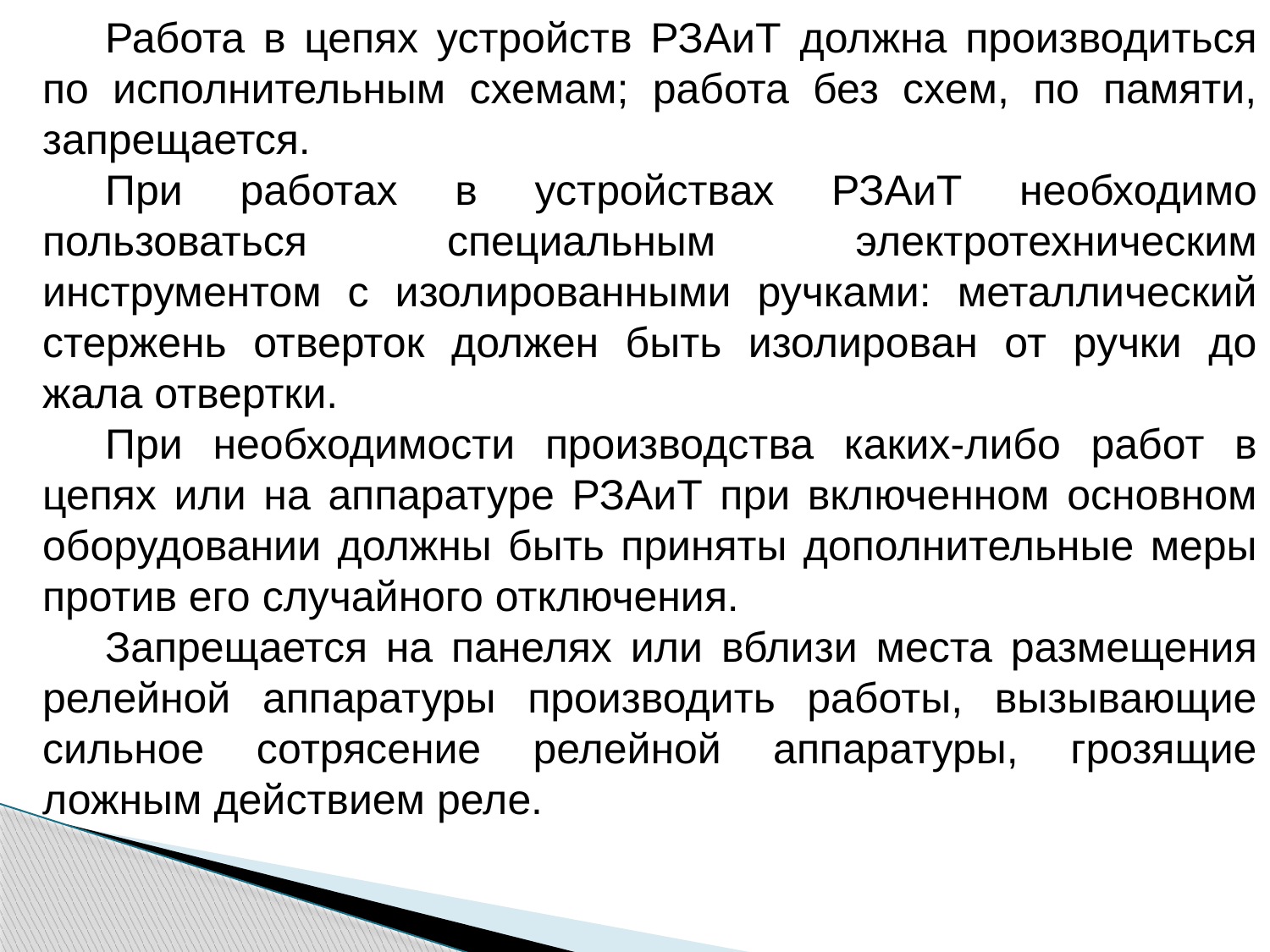

Работа в цепях устройств РЗАиТ должна производиться по исполнительным схемам; работа без схем, по памяти, запрещается.
При работах в устройствах РЗАиТ необходимо пользоваться специальным электротехническим инструментом с изолированными ручками: металлический стержень отверток должен быть изолирован от ручки до жала отвертки.
При необходимости производства каких-либо работ в цепях или на аппаратуре РЗАиТ при включенном основном оборудовании должны быть приняты дополнительные меры против его случайного отключения.
Запрещается на панелях или вблизи места размещения релей­ной аппаратуры производить работы, вызывающие сильное сотрясение релейной аппаратуры, грозящие ложным действием реле.